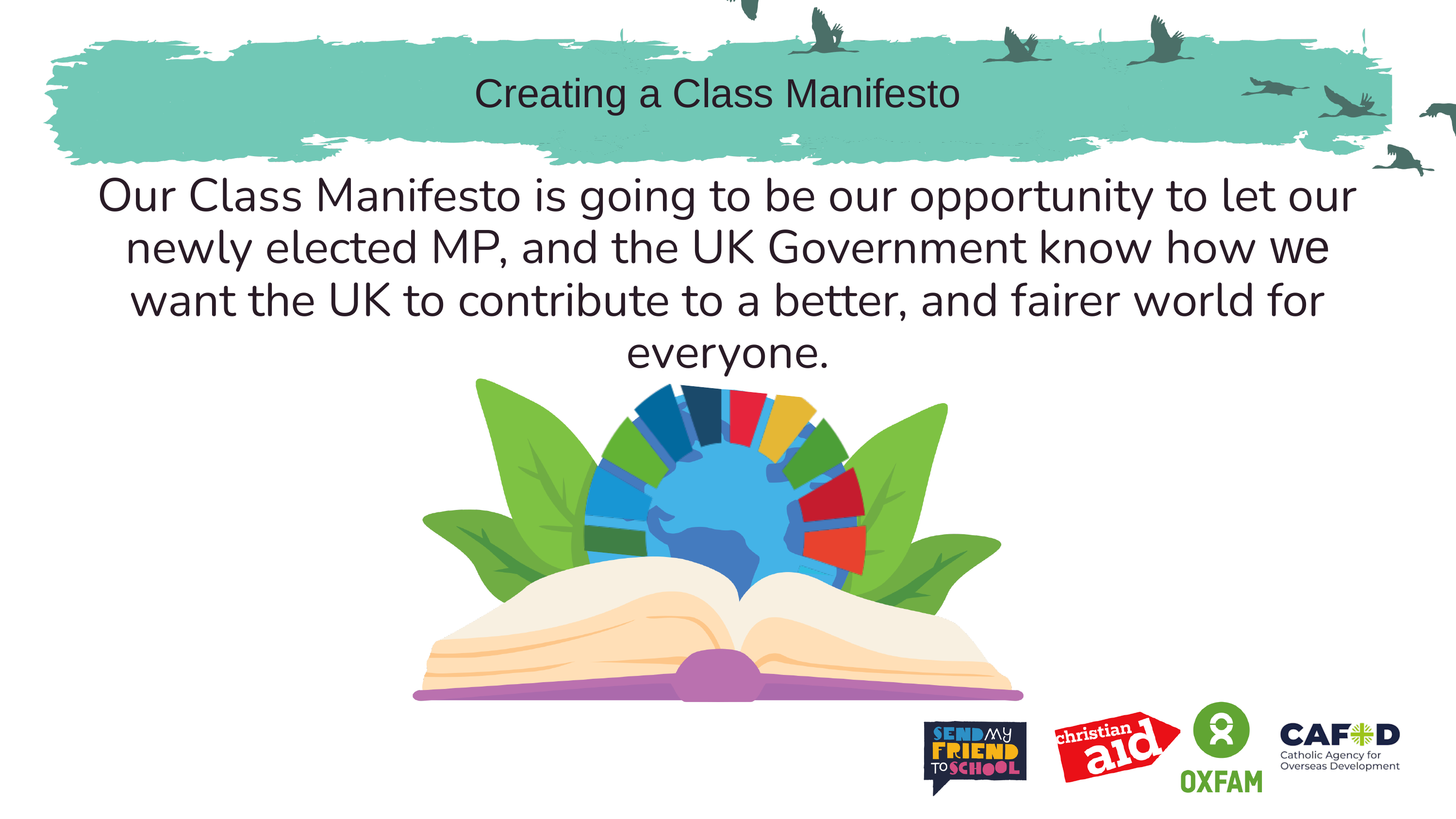

Creating a Class Manifesto
Our Class Manifesto is going to be our opportunity to let our newly elected MP, and the UK Government know how we want the UK to contribute to a better, and fairer world for everyone.